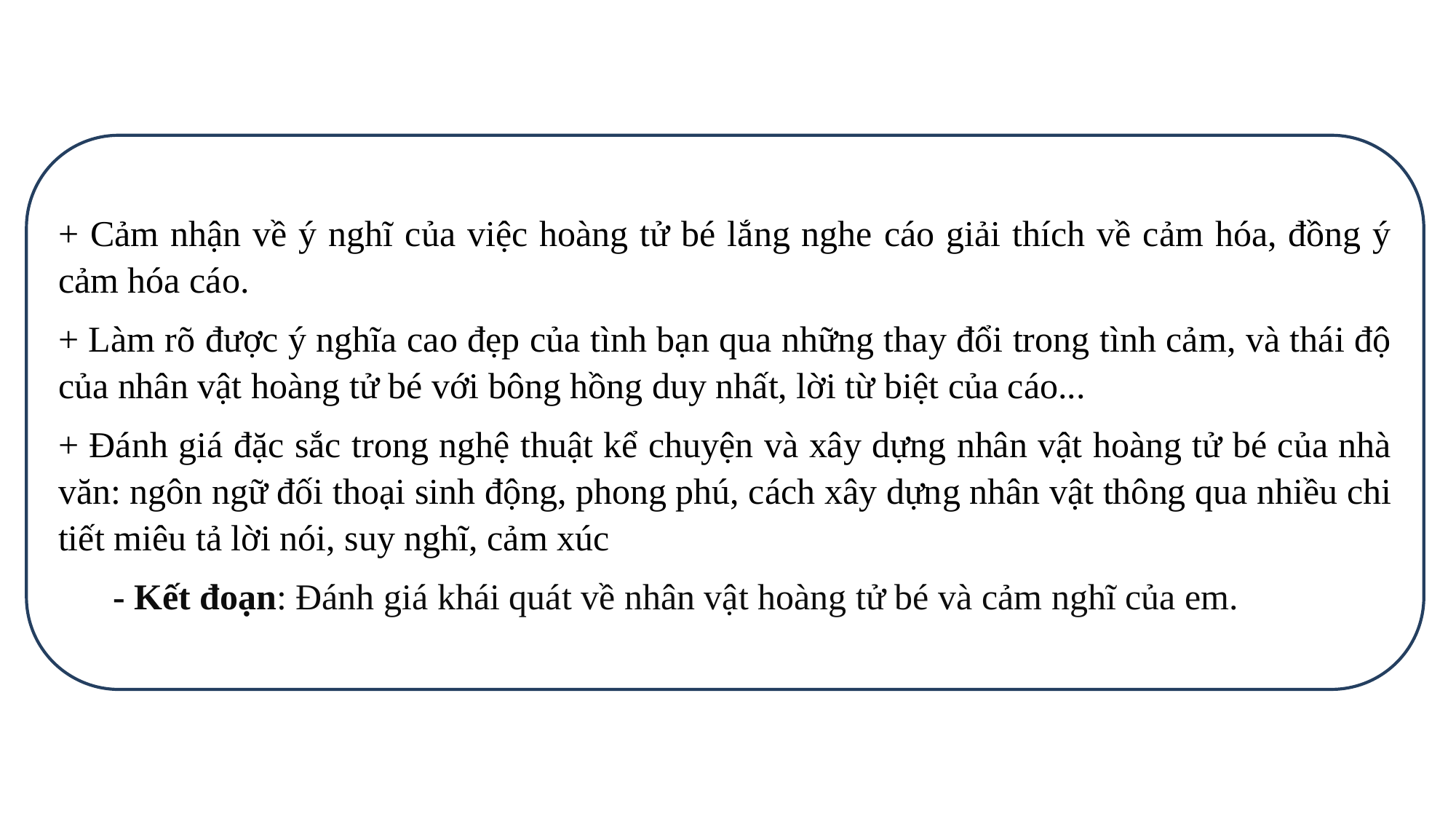

+ Cảm nhận về ý nghĩ của việc hoàng tử bé lắng nghe cáo giải thích về cảm hóa, đồng ý cảm hóa cáo.
+ Làm rõ được ý nghĩa cao đẹp của tình bạn qua những thay đổi trong tình cảm, và thái độ của nhân vật hoàng tử bé với bông hồng duy nhất, lời từ biệt của cáo...
+ Đánh giá đặc sắc trong nghệ thuật kể chuyện và xây dựng nhân vật hoàng tử bé của nhà văn: ngôn ngữ đối thoại sinh động, phong phú, cách xây dựng nhân vật thông qua nhiều chi tiết miêu tả lời nói, suy nghĩ, cảm xúc
- Kết đoạn: Đánh giá khái quát về nhân vật hoàng tử bé và cảm nghĩ của em.